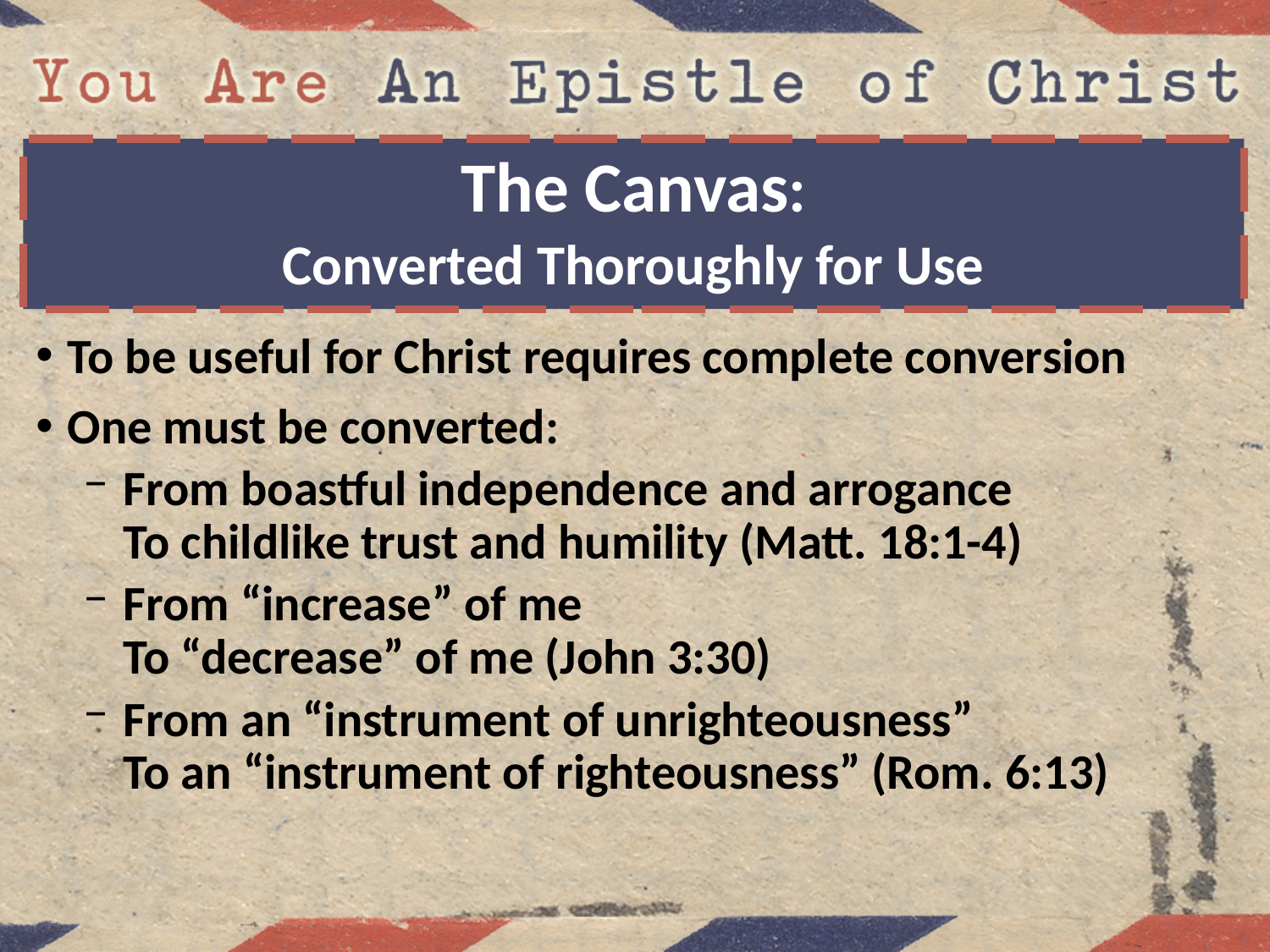

The Canvas:
Converted Thoroughly for Use
To be useful for Christ requires complete conversion
One must be converted:
From boastful independence and arrogance
To childlike trust and humility (Matt. 18:1-4)
From “increase” of me
To “decrease” of me (John 3:30)
From an “instrument of unrighteousness”
To an “instrument of righteousness” (Rom. 6:13)